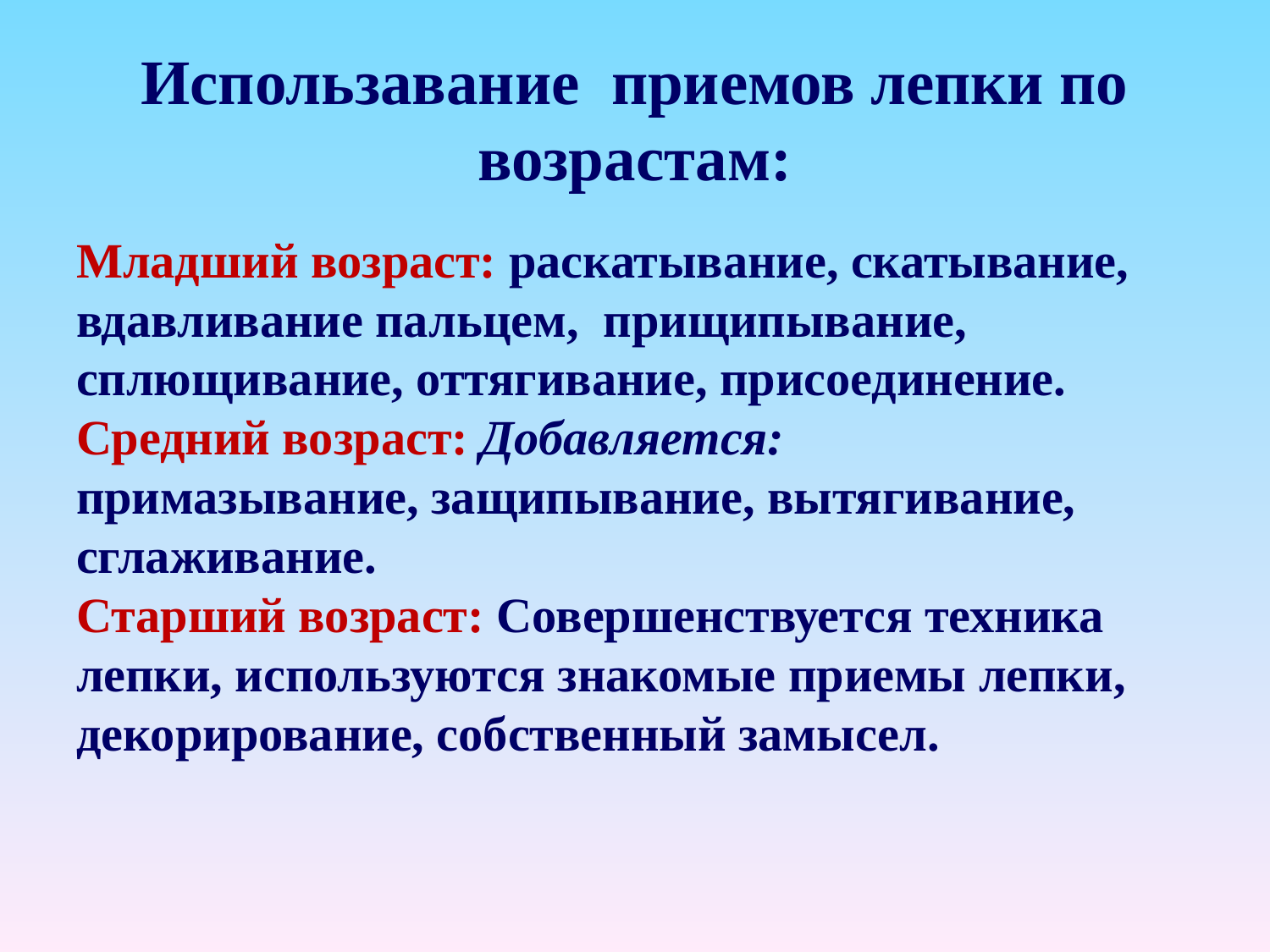

# Использавание  приемов лепки по возрастам:
Младший возраст: раскатывание, скатывание,
вдавливание пальцем,  прищипывание,
сплющивание, оттягивание, присоединение.
Средний возраст: Добавляется:
примазывание, защипывание, вытягивание, сглаживание.
Старший возраст: Совершенствуется техника лепки, используются знакомые приемы лепки,  декорирование, собственный замысел.